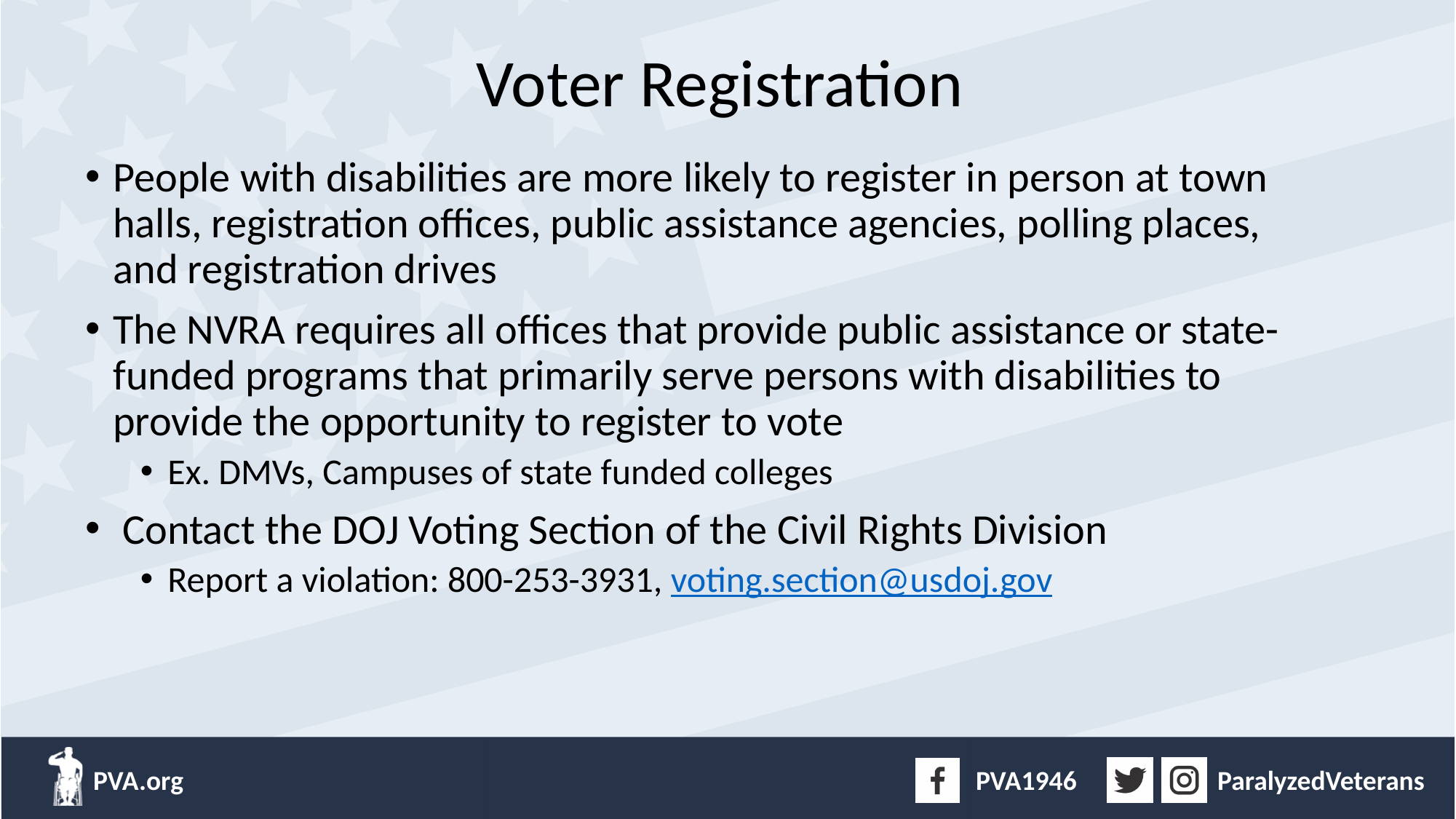

# Voter Registration
People with disabilities are more likely to register in person at town halls, registration offices, public assistance agencies, polling places, and registration drives
The NVRA requires all offices that provide public assistance or state-funded programs that primarily serve persons with disabilities to provide the opportunity to register to vote
Ex. DMVs, Campuses of state funded colleges
 Contact the DOJ Voting Section of the Civil Rights Division
Report a violation: 800-253-3931, voting.section@usdoj.gov